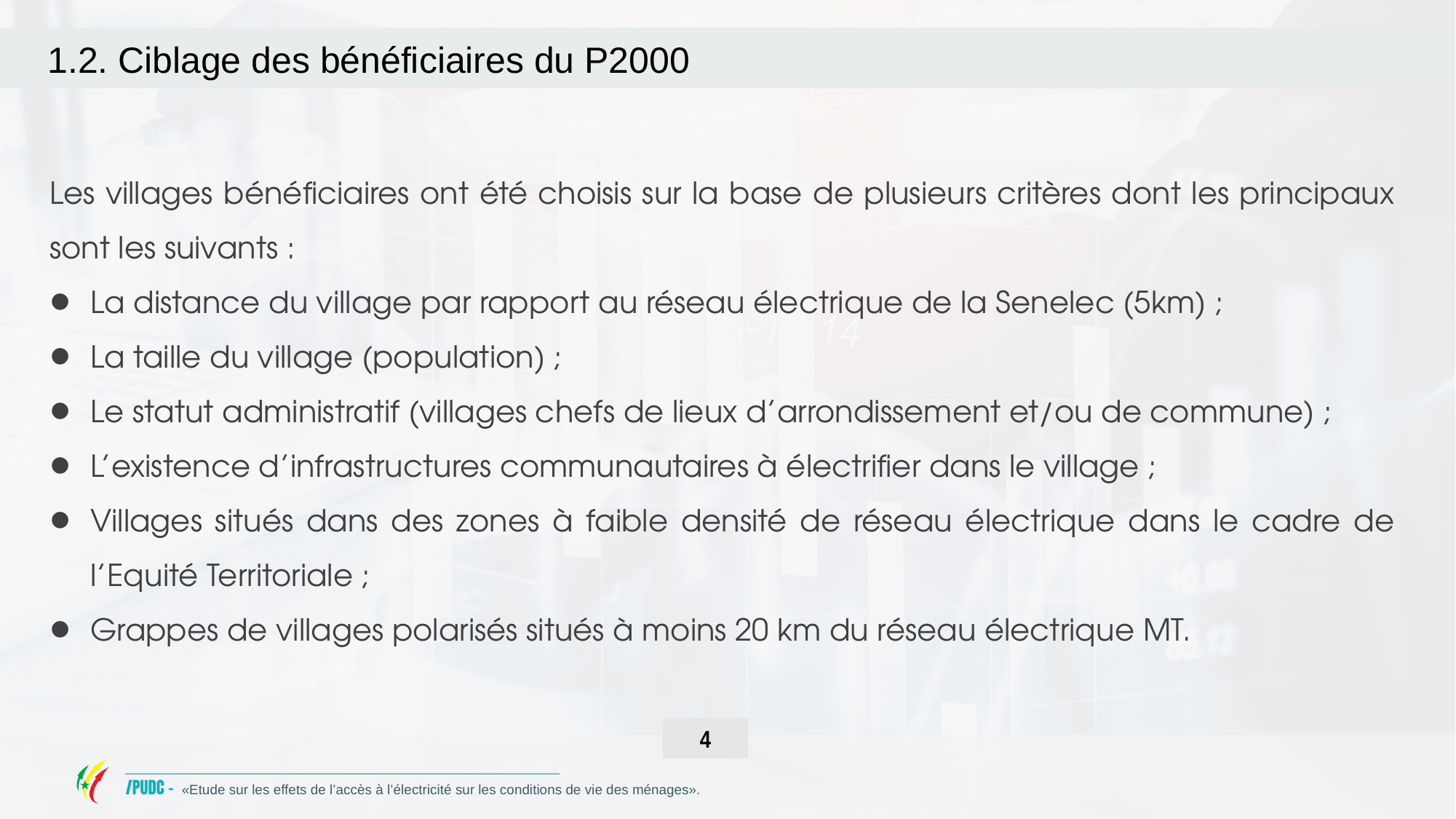

1.2. Ciblage des bénéficiaires du P2000
Les villages bénéficiaires ont été choisis sur la base de plusieurs critères dont les principaux sont les suivants :
La distance du village par rapport au réseau électrique de la Senelec (5km) ;
La taille du village (population) ;
Le statut administratif (villages chefs de lieux d’arrondissement et/ou de commune) ;
L’existence d’infrastructures communautaires à électrifier dans le village ;
Villages situés dans des zones à faible densité de réseau électrique dans le cadre de l’Equité Territoriale ;
Grappes de villages polarisés situés à moins 20 km du réseau électrique MT.
4